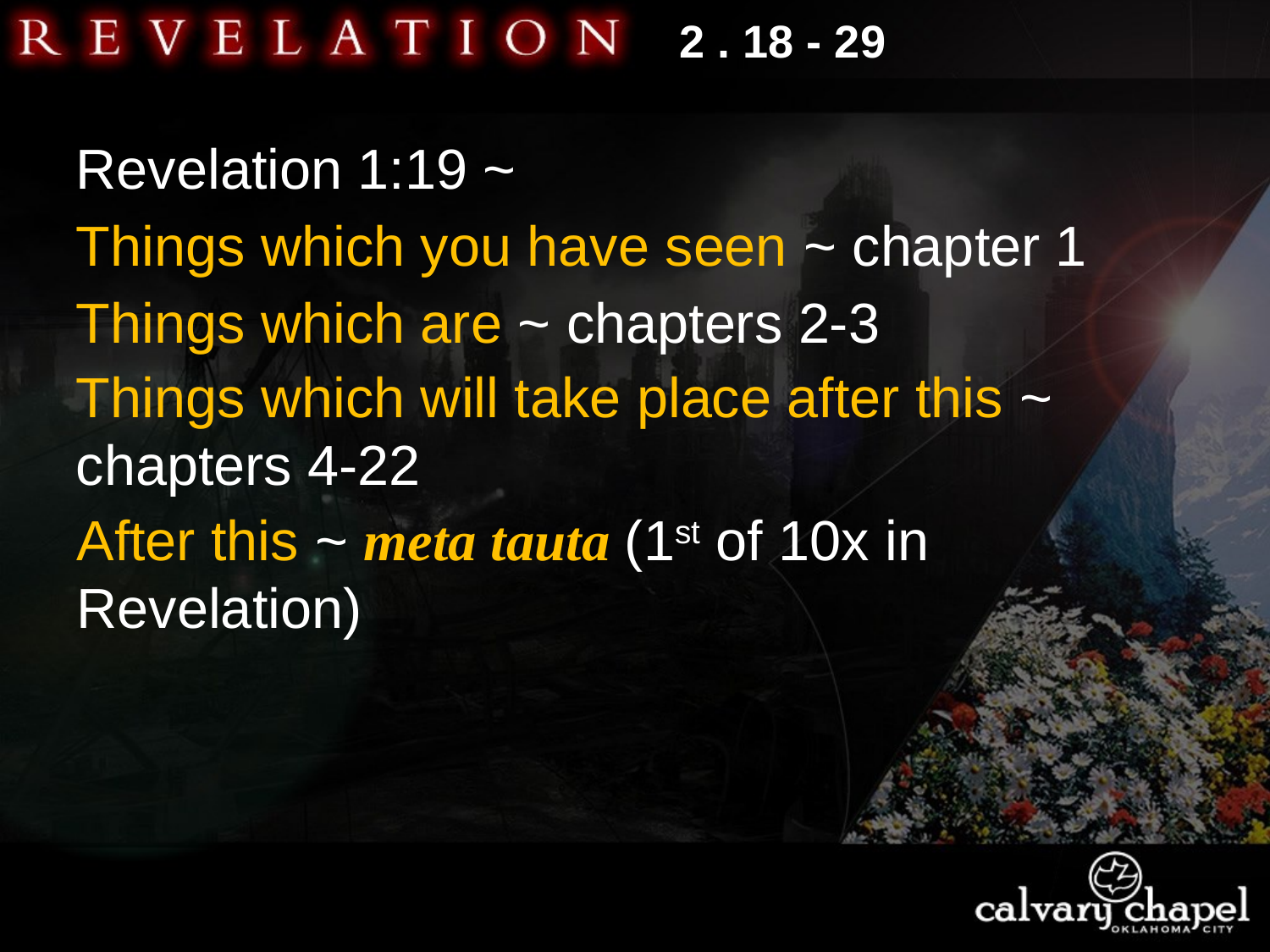

2 . 18 - 29
Revelation 1:19 ~
Things which you have seen ~ chapter 1
Things which are ~ chapters 2-3
Things which will take place after this ~ chapters 4-22
After this ~ meta tauta (1st of 10x in Revelation)